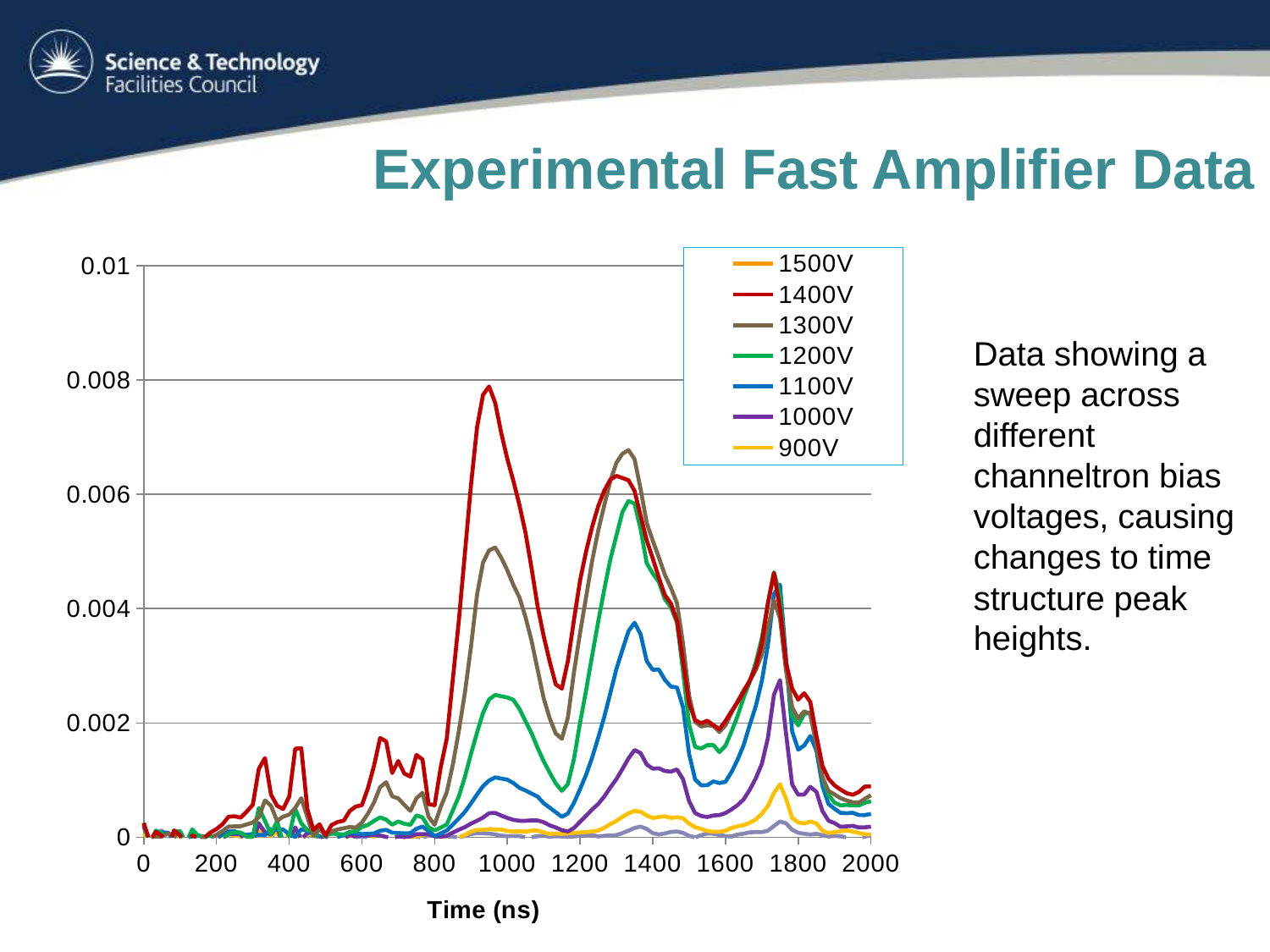

# Experimental Fast Amplifier Data

### Chart

| Category |  |  |  |  |  |  |  |  |
|---|---|---|---|---|---|---|---|---|
	Data showing a sweep across different channeltron bias voltages, causing changes to time structure peak heights.